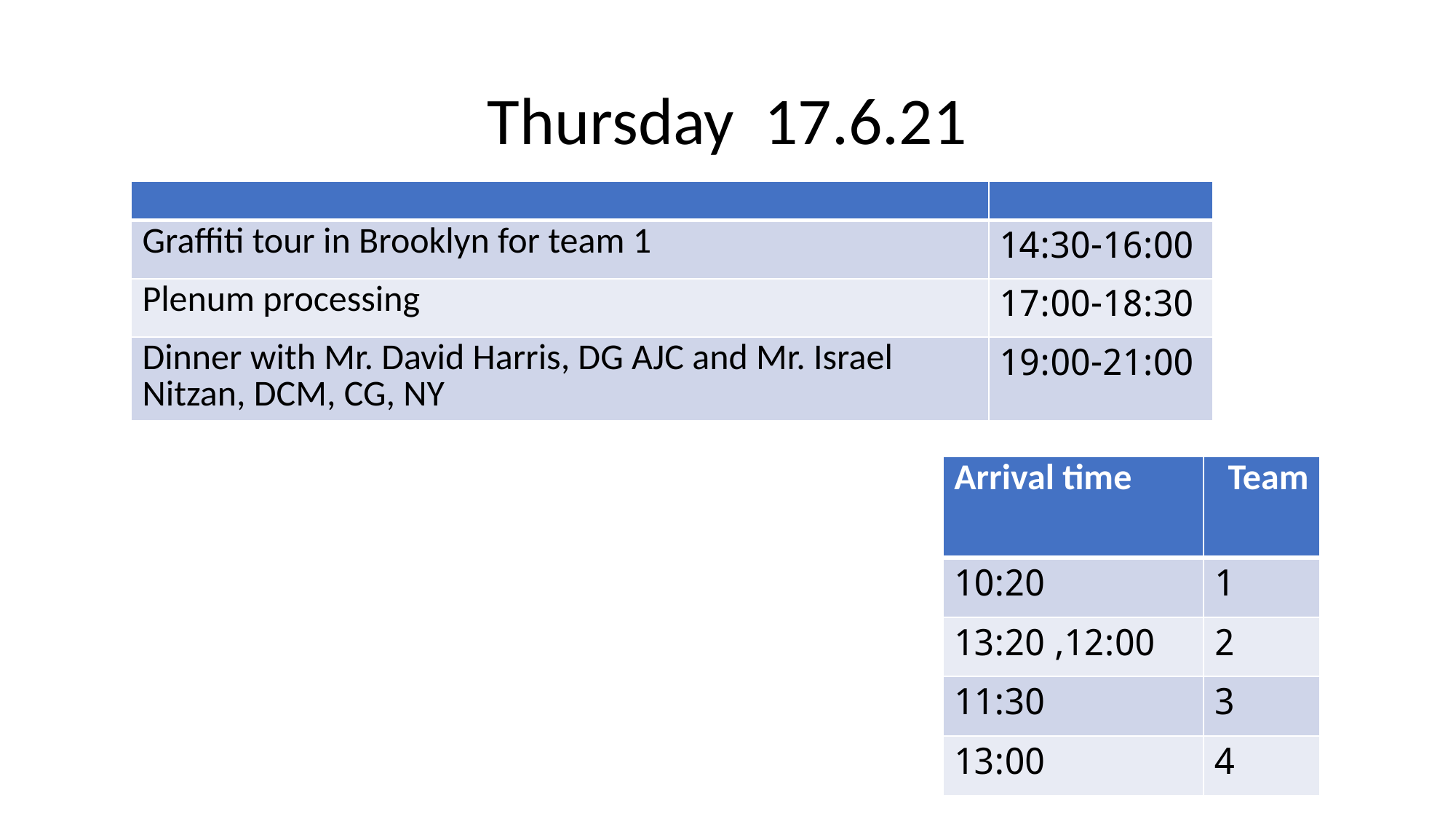

# Thursday  17.6.21
|  |  |
| --- | --- |
| Graffiti tour in Brooklyn for team 1 | 14:30-16:00 |
| Plenum processing | 17:00-18:30 |
| Dinner with Mr. David Harris, DG AJC and Mr. Israel Nitzan, DCM, CG, NY | 19:00-21:00 |
| Arrival time | Team |
| --- | --- |
| 10:20 | 1 |
| 12:00, 13:20 | 2 |
| 11:30 | 3 |
| 13:00 | 4 |